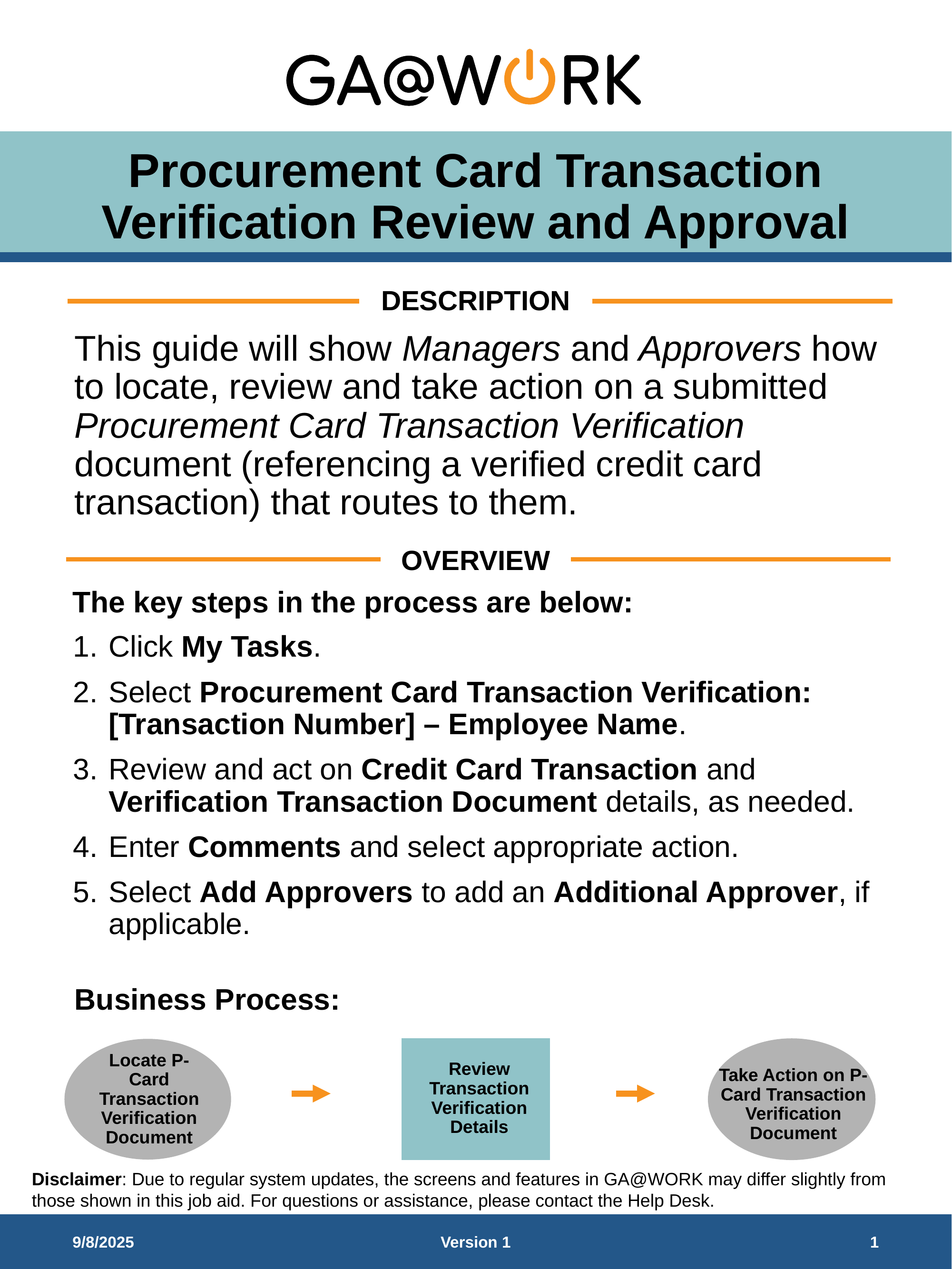

# Procurement Card Transaction Verification Review and Approval
DESCRIPTION
This guide will show Managers and Approvers how to locate, review and take action on a submitted Procurement Card Transaction Verification document (referencing a verified credit card transaction) that routes to them.
OVERVIEW
The key steps in the process are below:
Click My Tasks.
Select Procurement Card Transaction Verification: [Transaction Number] – Employee Name.
Review and act on Credit Card Transaction and Verification Transaction Document details, as needed.
Enter Comments and select appropriate action.
Select Add Approvers to add an Additional Approver, if applicable.

Business Process:
Review Transaction Verification Details
Locate P-Card Transaction Verification Document
Take Action on P-Card Transaction Verification Document
9/8/2025
Version 1
1